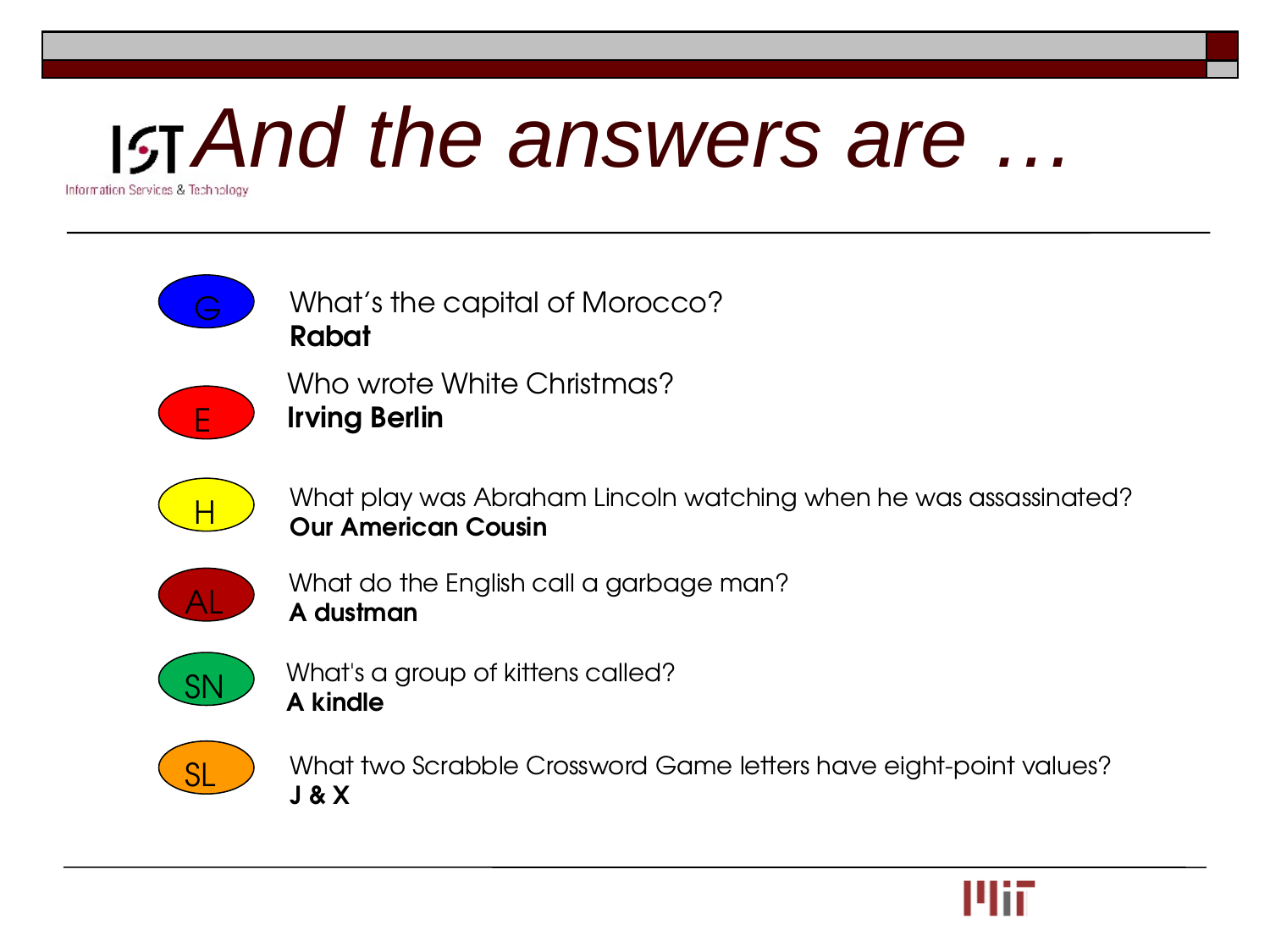

# And the answers are …
 G
What’s the capital of Morocco?
Rabat
Who wrote White Christmas?
Irving Berlin
 E
What play was Abraham Lincoln watching when he was assassinated?
Our American Cousin
 H

What do the English call a garbage man?
A dustman

AL
What's a group of kittens called?
A kindle
SN
SL
What two Scrabble Crossword Game letters have eight-point values?
J & X